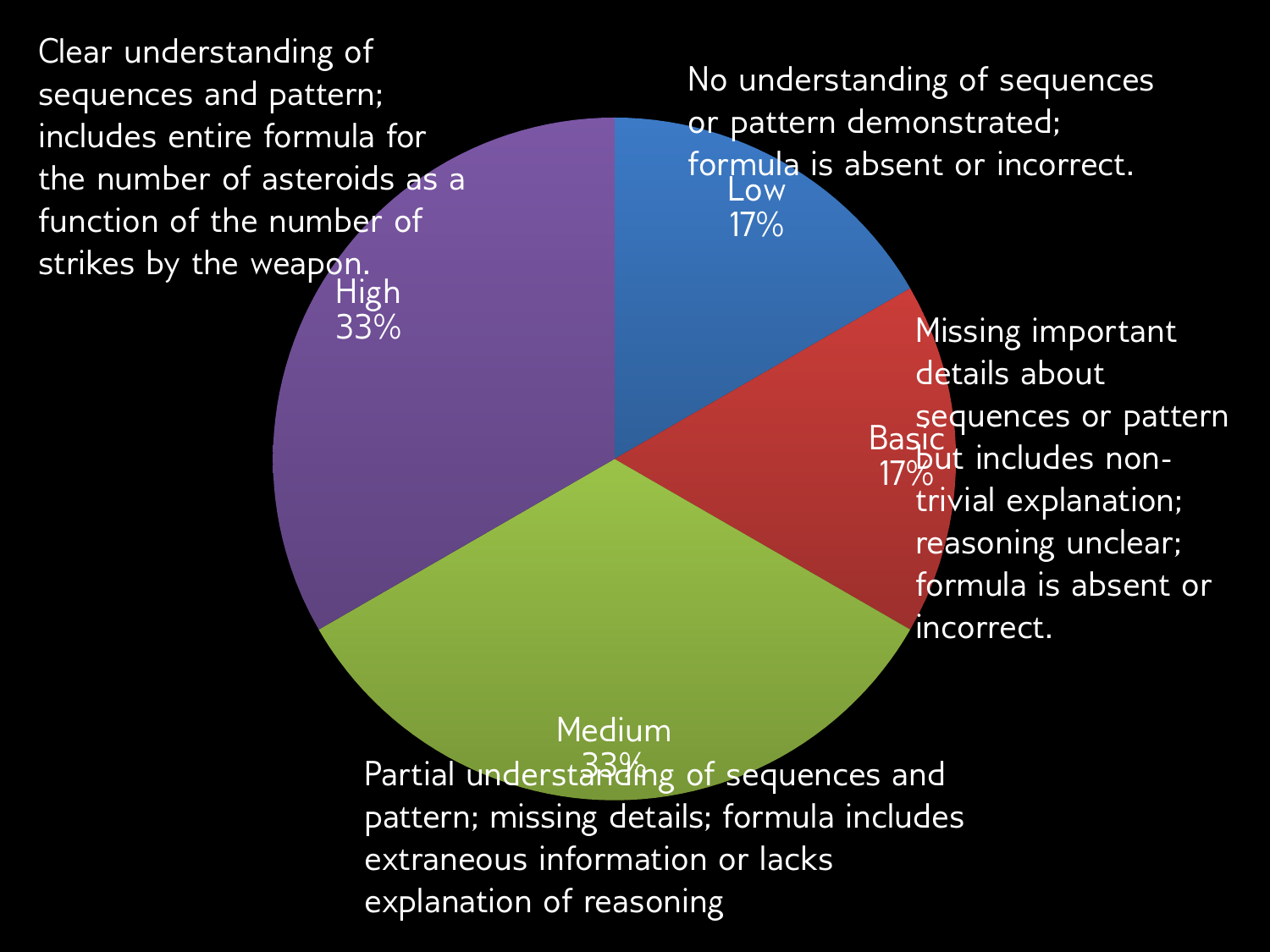

Clear understanding of sequences and pattern; includes entire formula for the number of asteroids as a function of the number of strikes by the weapon.

No understanding of sequences or pattern demonstrated; formula is absent or incorrect.

### Chart

| Category | Level of understanding of sequences, pattern recognition, abstract expression writing |
|---|---|
| Low | 1.0 |
| Basic | 1.0 |
| Medium | 2.0 |
| High | 2.0 |
Missing important details about sequences or pattern but includes non-trivial explanation; reasoning unclear; formula is absent or incorrect.

Partial understanding of sequences and pattern; missing details; formula includes extraneous information or lacks explanation of reasoning